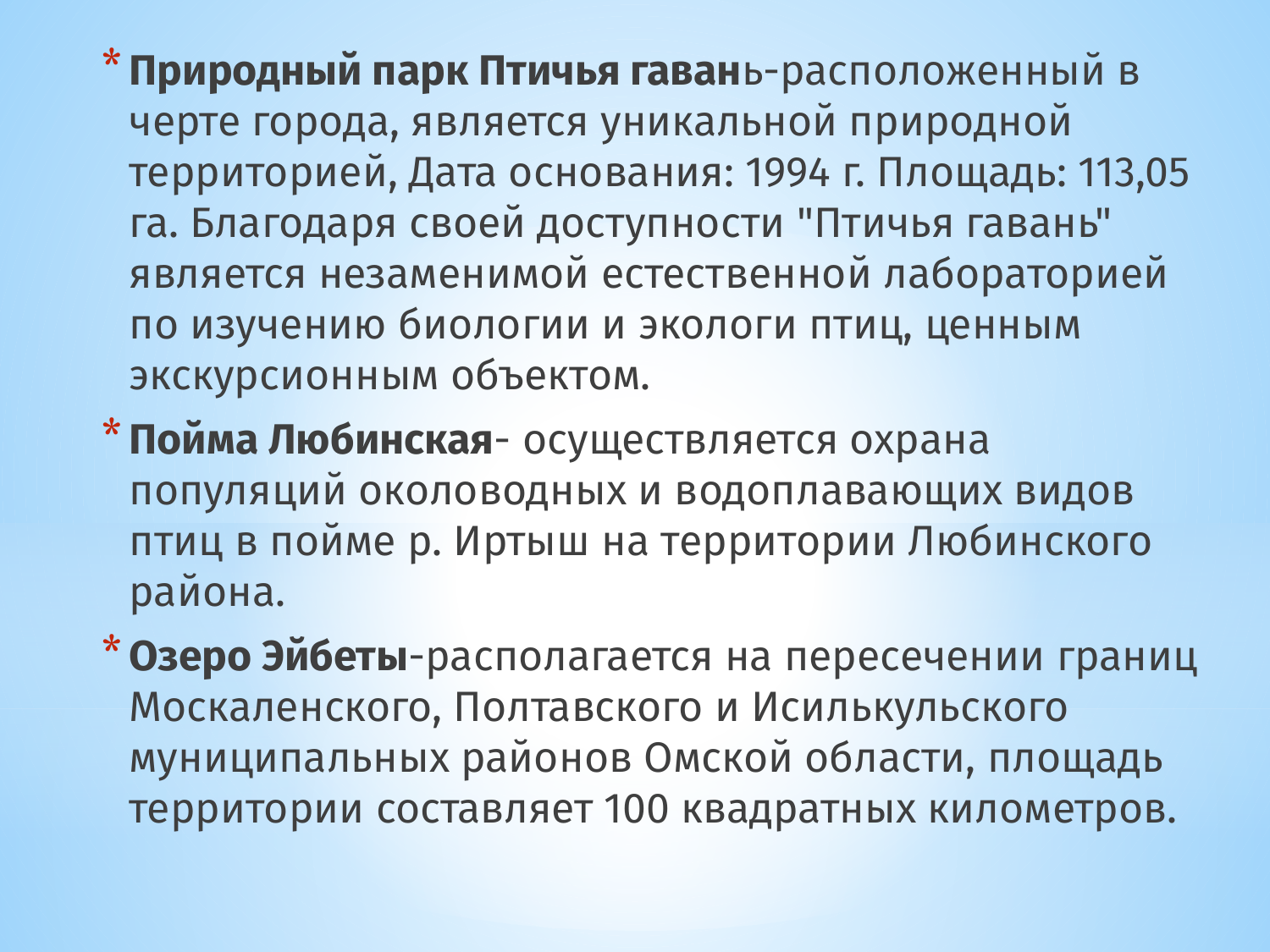

Природный парк Птичья гавань-расположенный в черте города, является уникальной природной территорией, Дата основания: 1994 г. Площадь: 113,05 га. Благодаря своей доступности "Птичья гавань" является незаменимой естественной лабораторией по изучению биологии и экологи птиц, ценным экскурсионным объектом.
Пойма Любинская- осуществляется охрана популяций околоводных и водоплавающих видов птиц в пойме р. Иртыш на территории Любинского района.
Озеро Эйбеты-располагается на пересечении границ Москаленского, Полтавского и Исилькульского муниципальных районов Омской области, площадь территории составляет 100 квадратных километров.